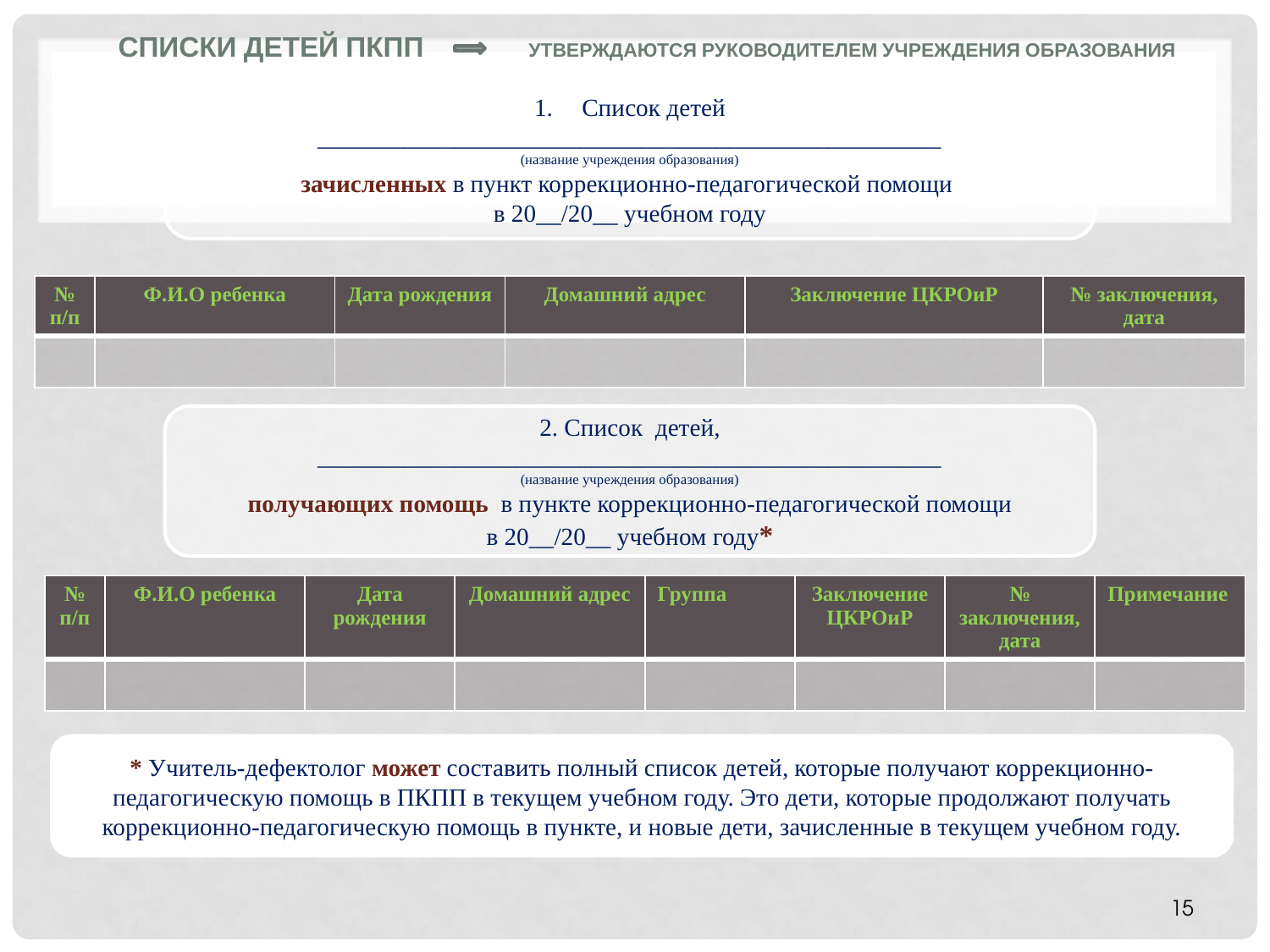

# Списки детей Пкпп                 УТВЕРЖДАЮТСЯ РУКОВОДИТЕЛЕМ УЧРЕЖДЕНИЯ ОБРАЗОВАНИЯ

Список детей
__________________________________________________
(название учреждения образования)
зачисленных в пункт коррекционно-педагогической помощи
в 20__/20__ учебном году
| № п/п | Ф.И.О ребенка | Дата рождения | Домашний адрес | Заключение ЦКРОиР | № заключения, дата |
| --- | --- | --- | --- | --- | --- |
|  |  |  |  |  |  |
2. Список  детей,
__________________________________________________
(название учреждения образования)
 получающих помощь  в пункте коррекционно-педагогической помощи
в 20__/20__ учебном году*
| № п/п | Ф.И.О ребенка | Дата рождения | Домашний адрес | Группа | Заключение ЦКРОиР | № заключения, дата | Примечание |
| --- | --- | --- | --- | --- | --- | --- | --- |
|  |  |  |  |  |  |  |  |
* Учитель-дефектолог может составить полный список детей, которые получают коррекционно-педагогическую помощь в ПКПП в текущем учебном году. Это дети, которые продолжают получать коррекционно-педагогическую помощь в пункте, и новые дети, зачисленные в текущем учебном году.
15